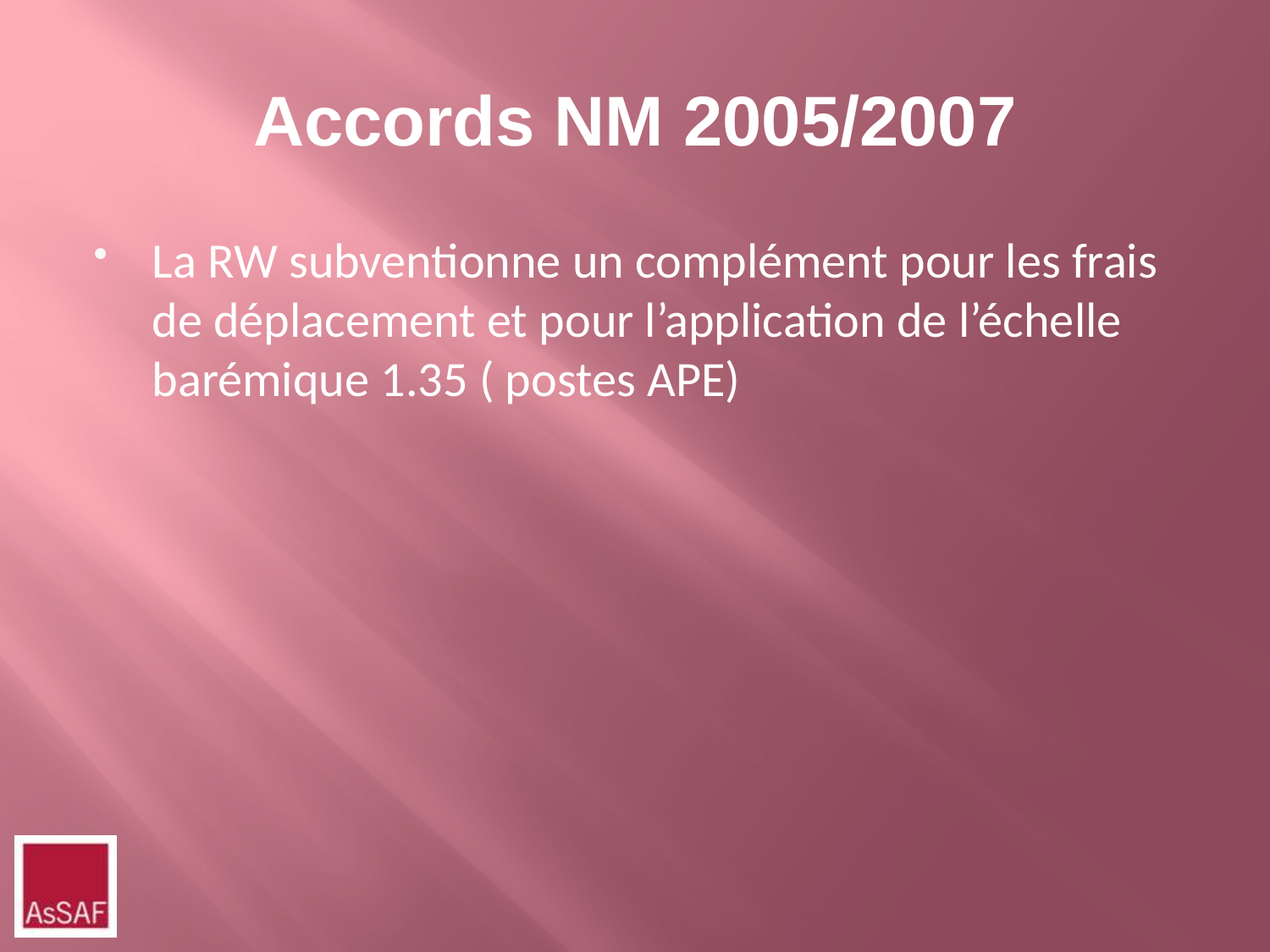

# Accords NM 2005/2007
La RW subventionne un complément pour les frais de déplacement et pour l’application de l’échelle barémique 1.35 ( postes APE)